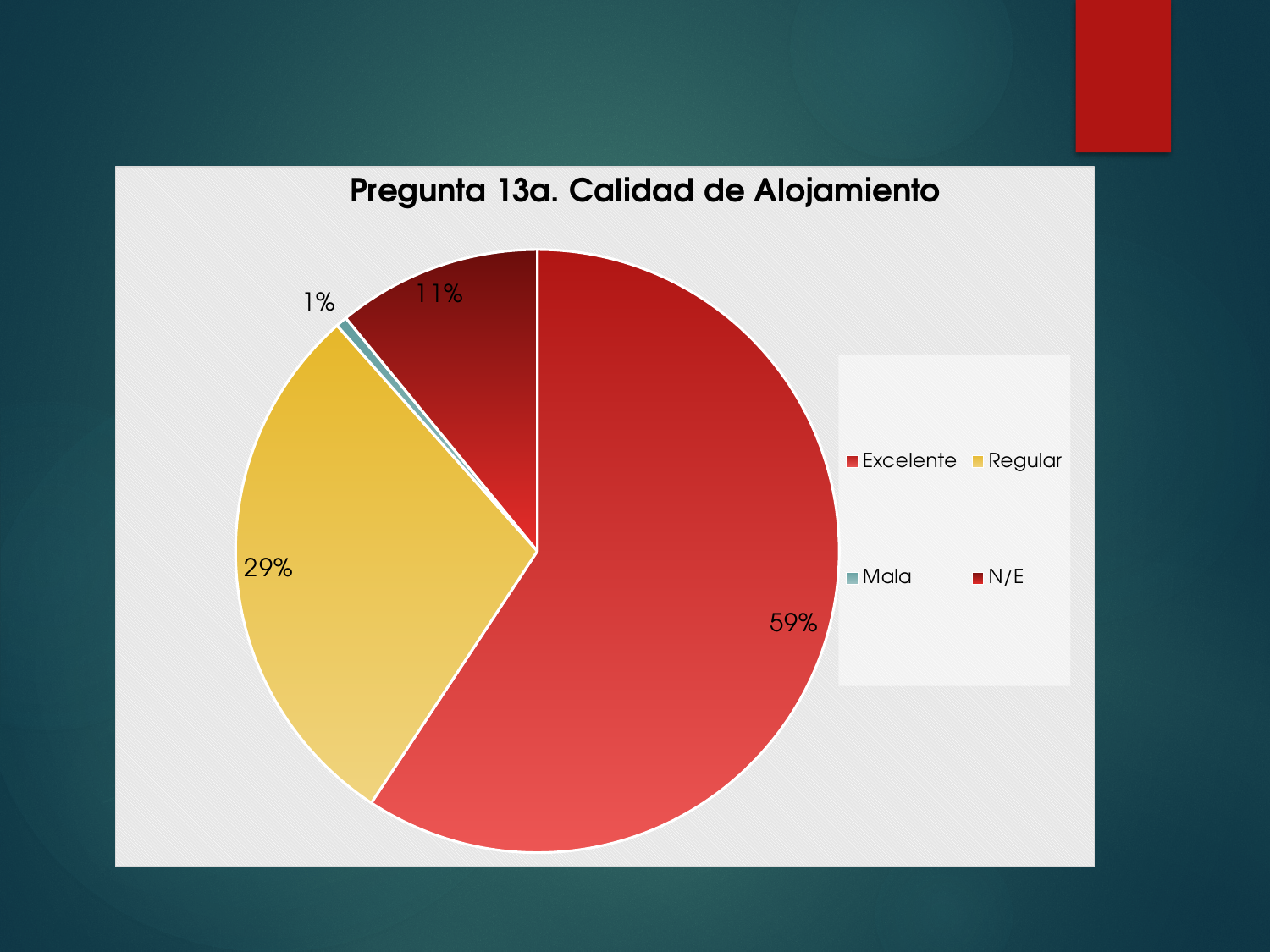

### Chart: Pregunta 13a. Calidad de Alojamiento

| Category |  |
|---|---|
| Excelente | 0.5927051671732523 |
| Regular | 0.2917933130699088 |
| Mala | 0.0060790273556231 |
| N/E | 0.1094224924012158 |